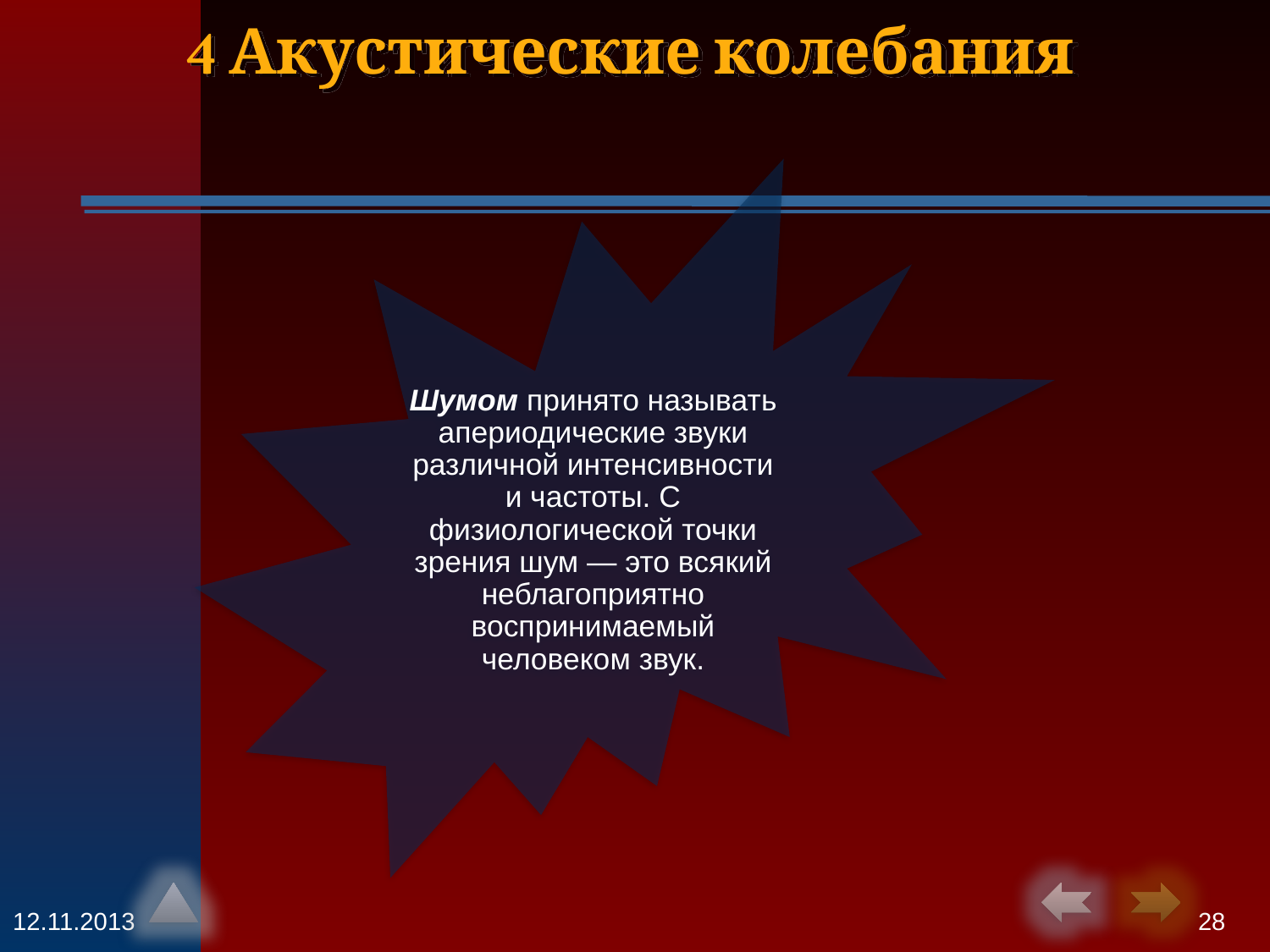

# 4 Акустические колебания
Шумом принято называть апериодические звуки различной интенсивности и частоты. С физиологической точки зрения шум — это всякий неблагоприятно воспринимаемый человеком звук.

12.11.2013

28